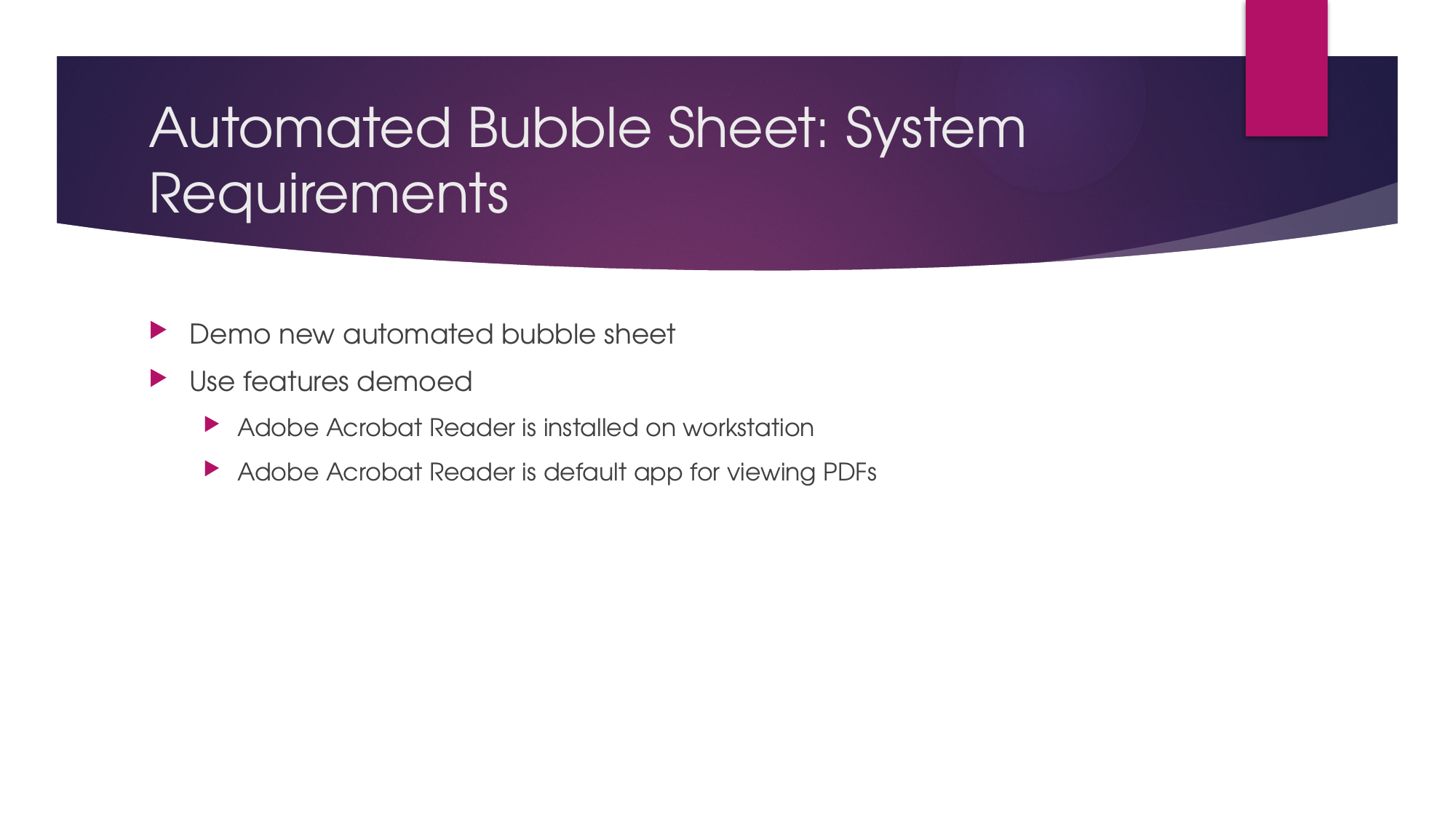

# Automated Bubble Sheet: System Requirements
Demo new automated bubble sheet
Use features demoed
Adobe Acrobat Reader is installed on workstation
Adobe Acrobat Reader is default app for viewing PDFs